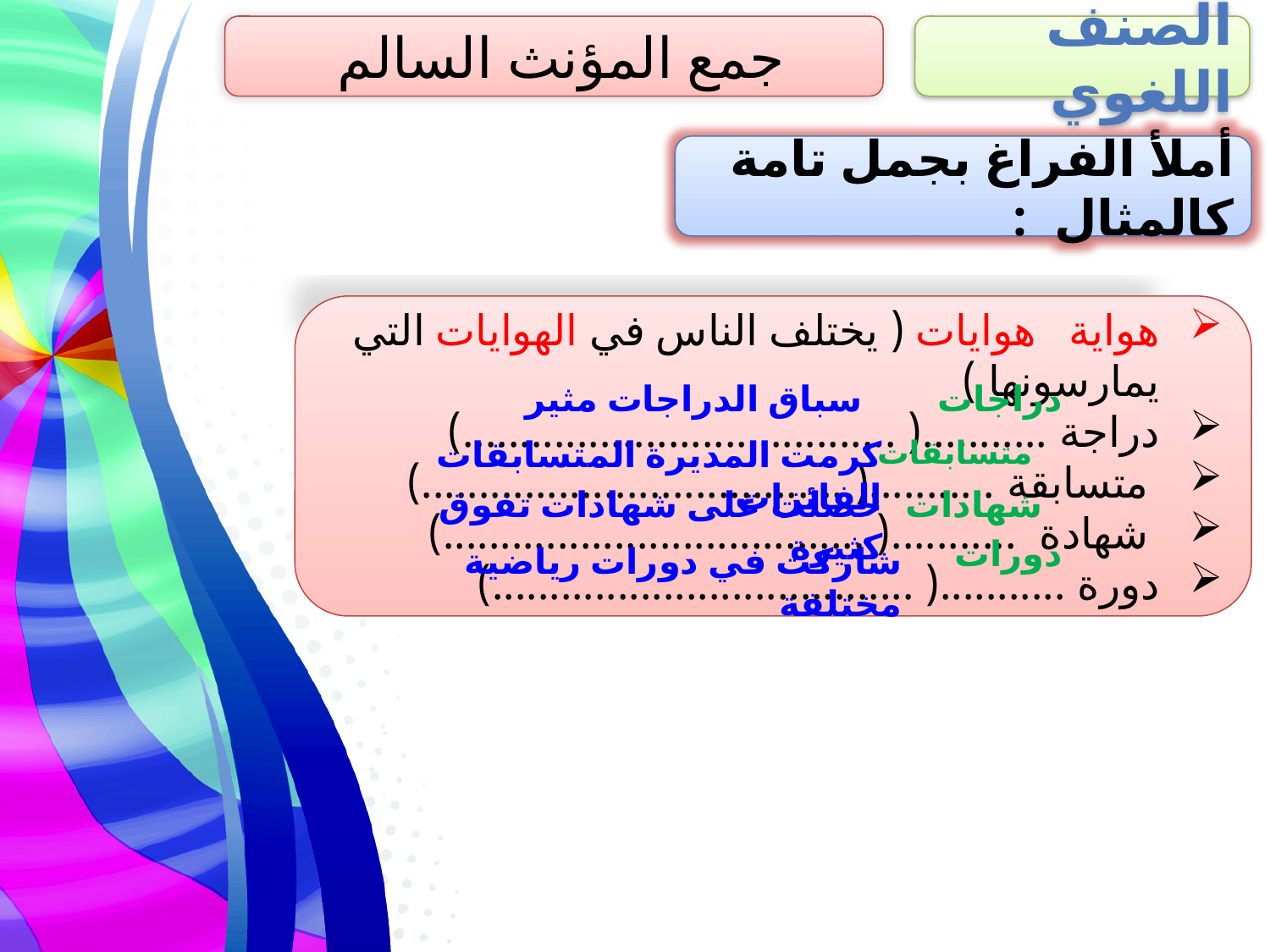

جمع المؤنث السالم
الصنف اللغوي
أملأ الفراغ بجمل تامة كالمثال  :
هواية   هوايات ( يختلف الناس في الهوايات التي يمارسونها )
دراجة ...........( ......................................)
 متسابقة ...........( .....................................)
 شهادة  ...........( .....................................)
دورة ...........( .....................................)
سباق الدراجات مثير
دراجات
كرمت المديرة المتسابقات الفائزات
متسابقات
حصلت على شهادات تفوق كثيرة
شهادات
دورات
شاركت في دورات رياضية مختلفة